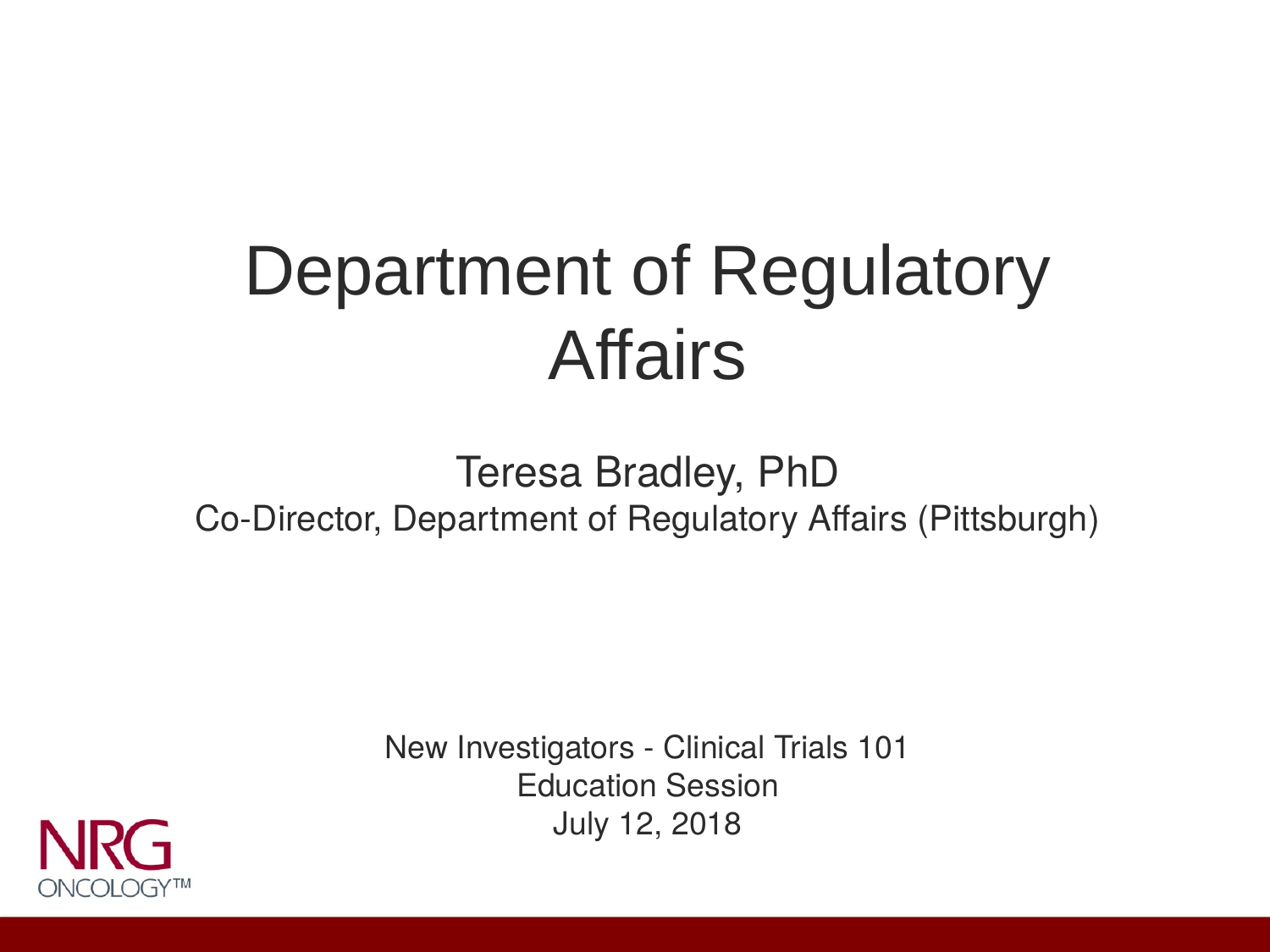

Department of Regulatory Affairs
Teresa Bradley, PhD
Co-Director, Department of Regulatory Affairs (Pittsburgh)

New Investigators - Clinical Trials 101 Education Session
July 12, 2018